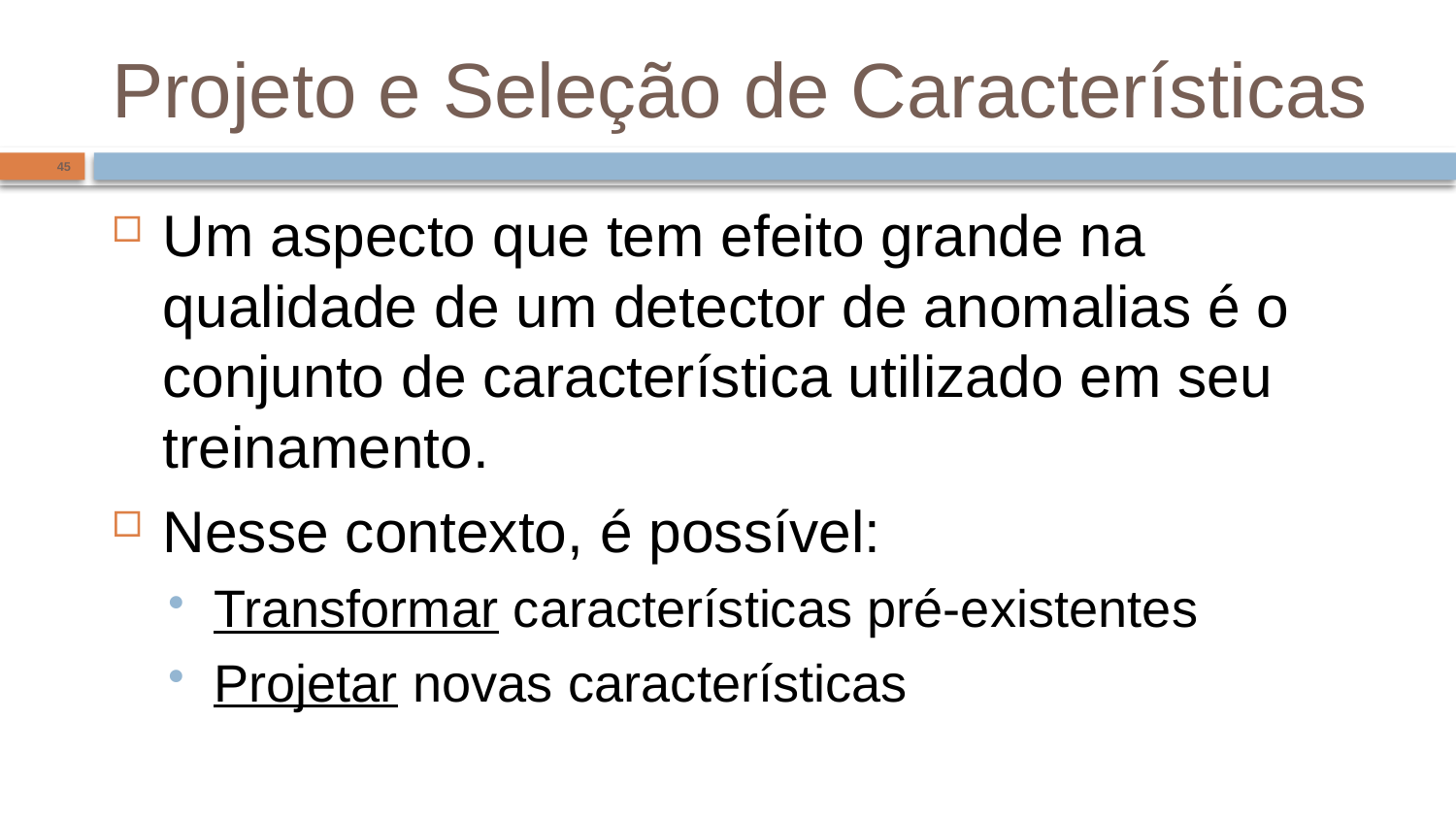

# Projeto e Seleção de Características
45
Um aspecto que tem efeito grande na qualidade de um detector de anomalias é o conjunto de característica utilizado em seu treinamento.
Nesse contexto, é possível:
Transformar características pré-existentes
Projetar novas características